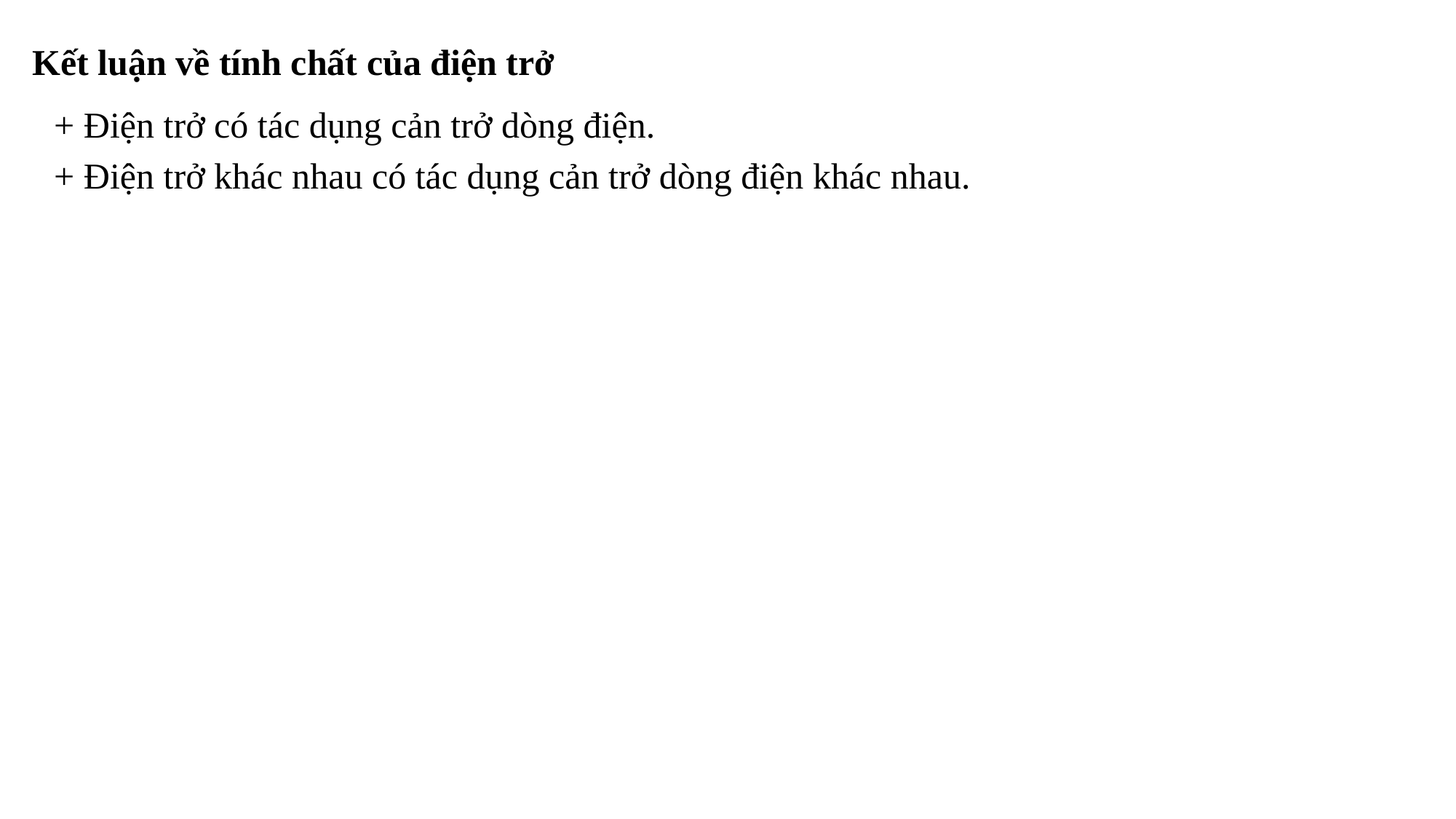

Kết luận về tính chất của điện trở
+ Điện trở có tác dụng cản trở dòng điện.
+ Điện trở khác nhau có tác dụng cản trở dòng điện khác nhau.